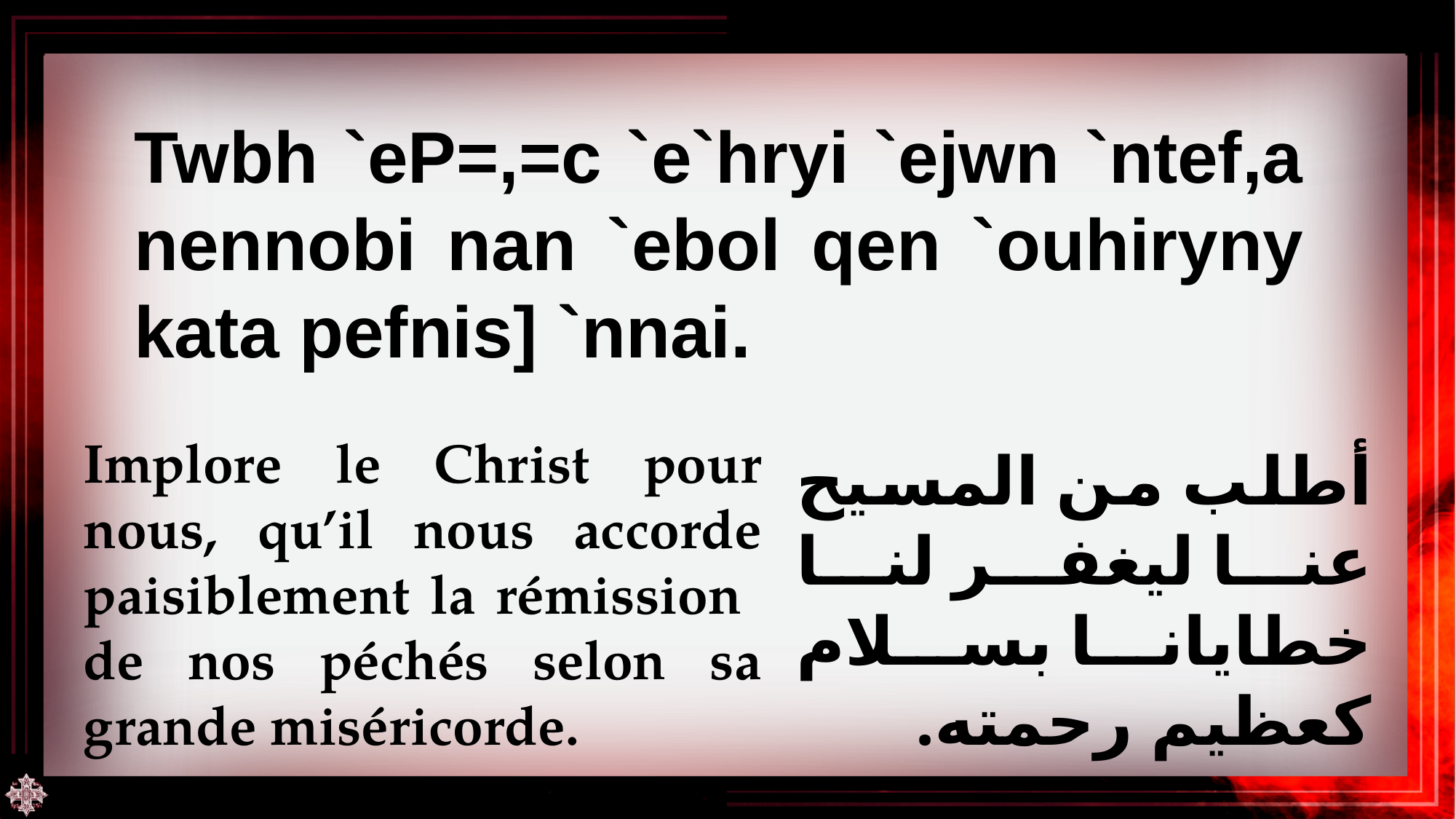

Twbh `eP=,=c `e`hryi `ejwn `ntef,a nennobi nan `ebol qen `ouhiryny kata pefnis] `nnai.

Implore le Christ pour nous, qu’il nous accorde paisiblement la rémission  de nos péchés selon sa grande miséricorde.
أطلب من المسيح عنا ليغفر لنا خطايانا بسلام كعظيم رحمته.